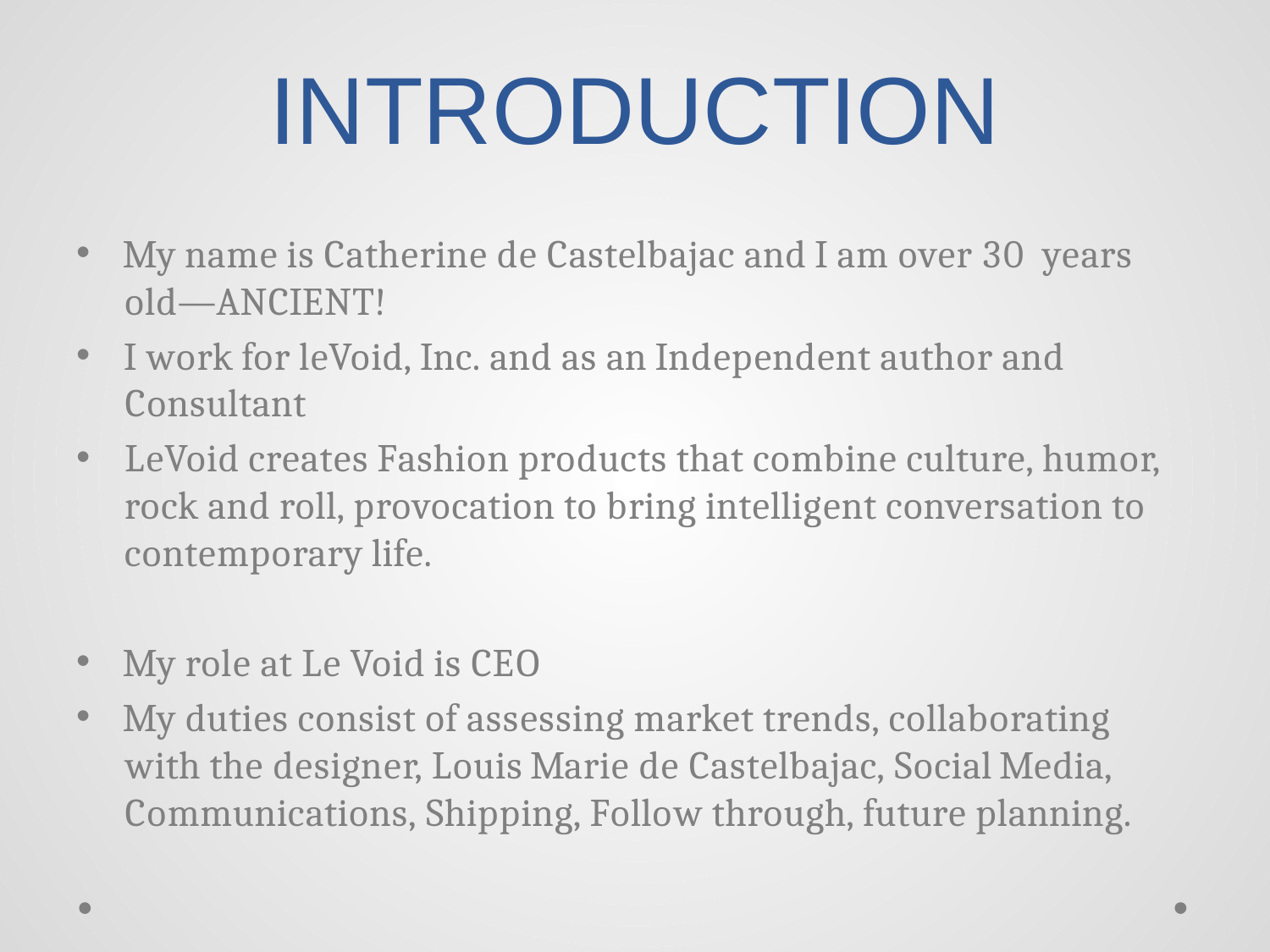

# INTRODUCTION
My name is Catherine de Castelbajac and I am over 30  years old—ANCIENT!
I work for leVoid, Inc. and as an Independent author and Consultant
LeVoid creates Fashion products that combine culture, humor, rock and roll, provocation to bring intelligent conversation to contemporary life.

My role at Le Void is CEO
My duties consist of assessing market trends, collaborating with the designer, Louis Marie de Castelbajac, Social Media, Communications, Shipping, Follow through, future planning.